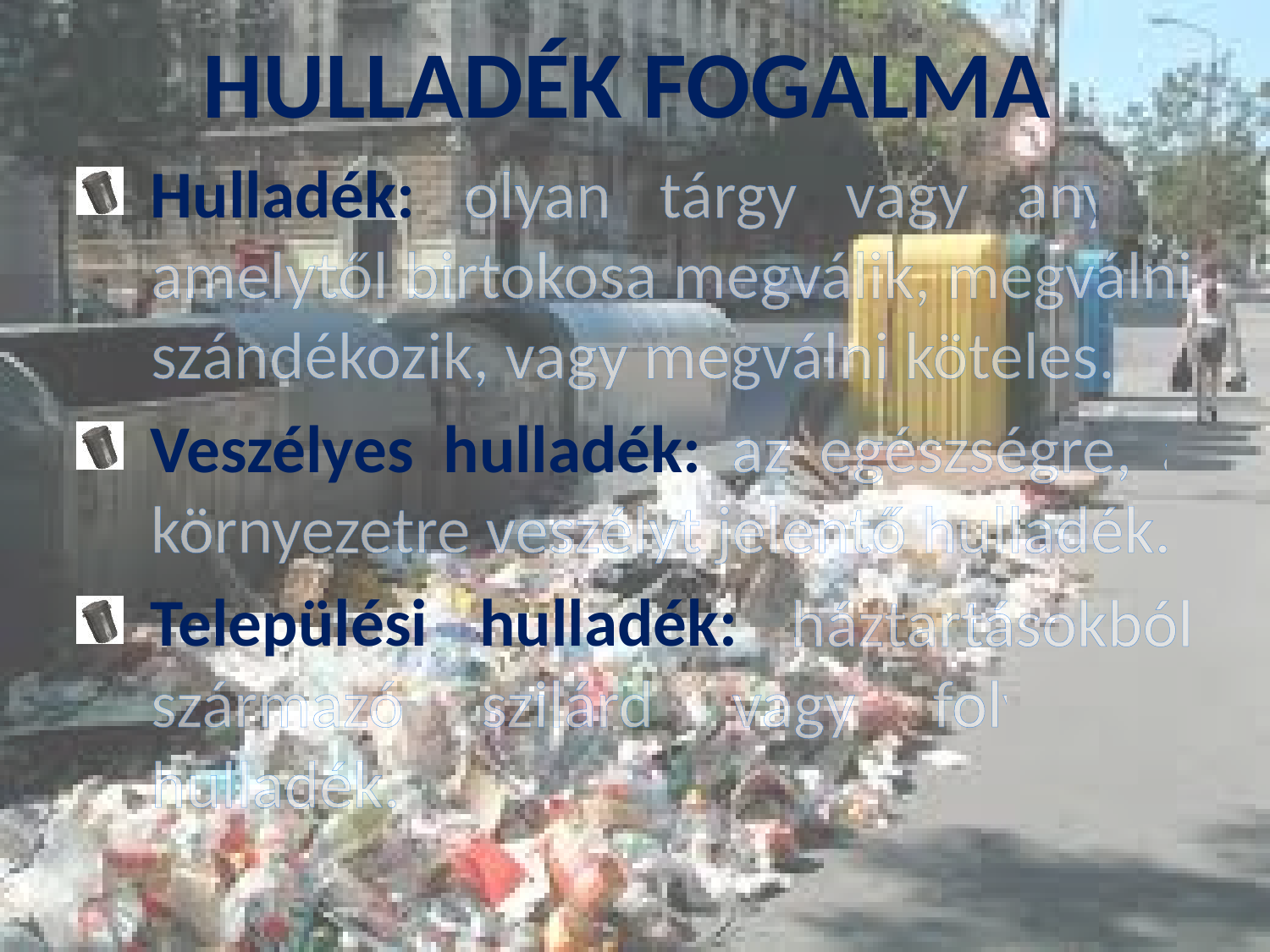

HULLADÉK FOGALMA
Hulladék: olyan tárgy vagy anyag, amelytől birtokosa megválik, megválni szándékozik, vagy megválni köteles.
Veszélyes hulladék: az egészségre, a környezetre veszélyt jelentő hulladék.
Települési hulladék: háztartásokból származó szilárd vagy folyékony hulladék.